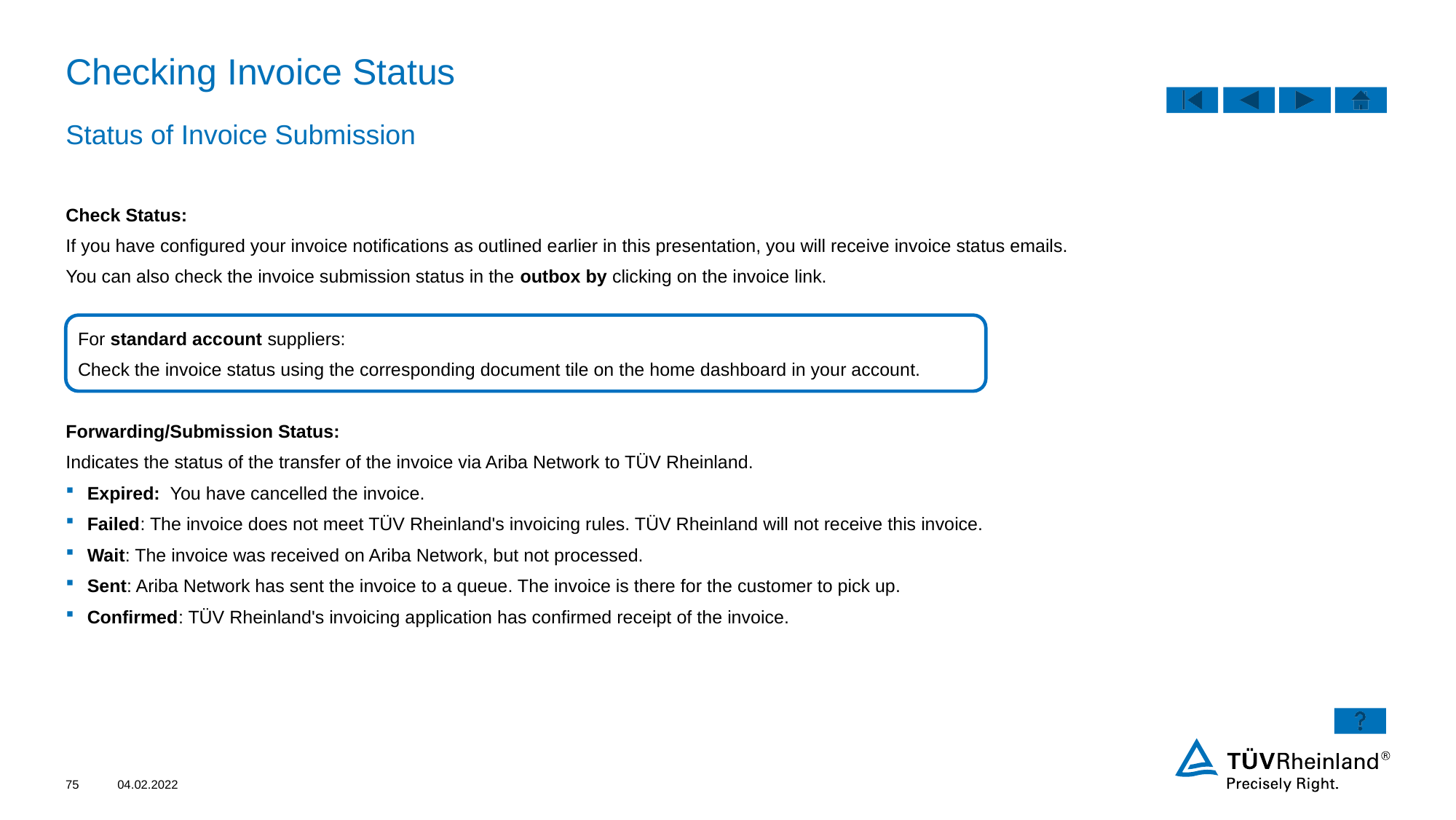

# Checking Invoice Status

Status of Invoice Submission
Check Status:
If you have configured your invoice notifications as outlined earlier in this presentation, you will receive invoice status emails.
You can also check the invoice submission status in the outbox by clicking on the invoice link.

Forwarding/Submission Status:
Indicates the status of the transfer of the invoice via Ariba Network to TÜV Rheinland.
Expired:  You have cancelled the invoice.
Failed: The invoice does not meet TÜV Rheinland's invoicing rules. TÜV Rheinland will not receive this invoice.
Wait: The invoice was received on Ariba Network, but not processed.
Sent: Ariba Network has sent the invoice to a queue. The invoice is there for the customer to pick up.
Confirmed: TÜV Rheinland's invoicing application has confirmed receipt of the invoice.

For standard account suppliers:
Check the invoice status using the corresponding document tile on the home dashboard in your account.

75
04.02.2022